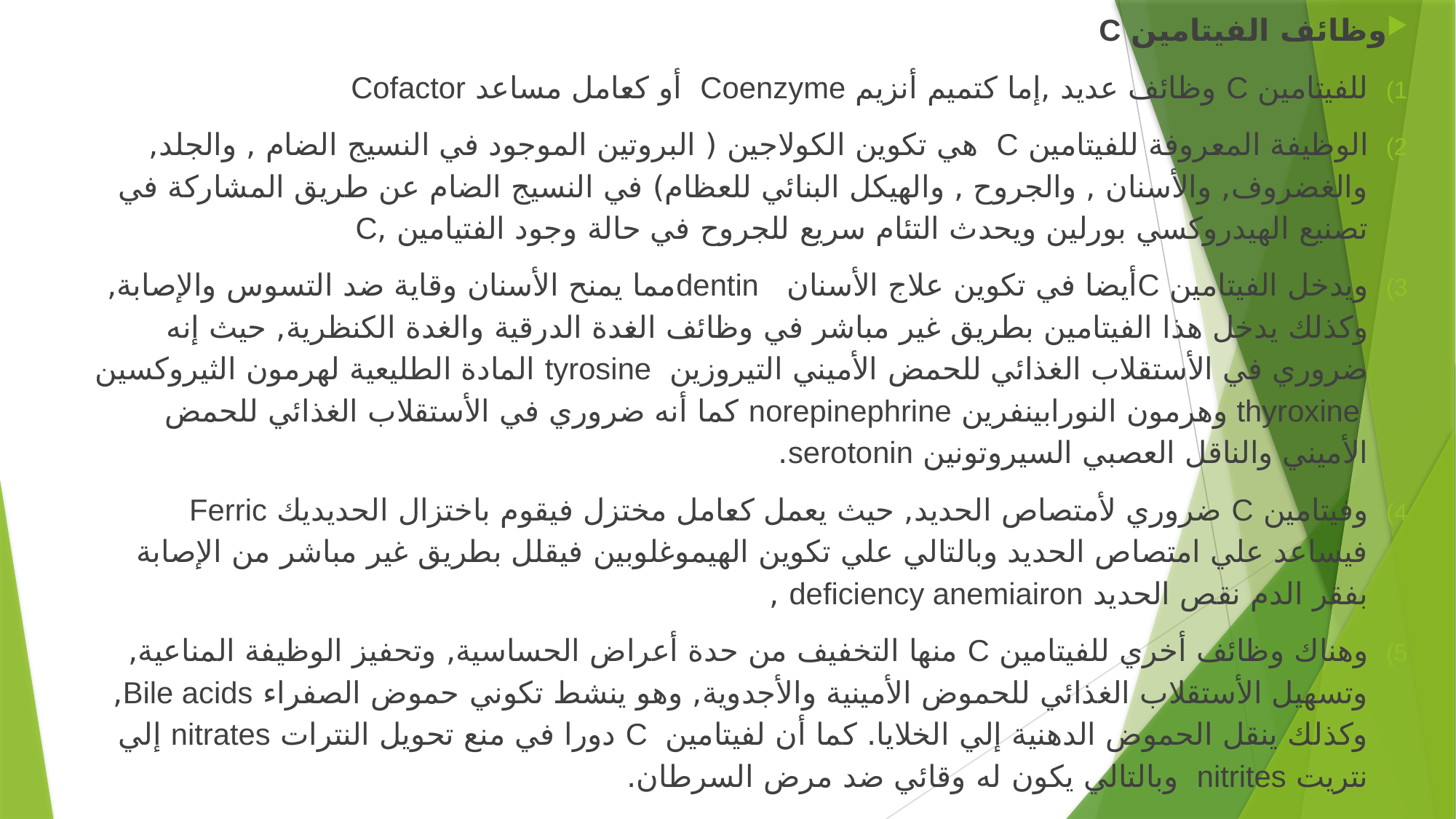

وظائف الفيتامين C
للفيتامين C وظائف عديد ,إما كتميم أنزيم Coenzyme  أو كعامل مساعد Cofactor
الوظيفة المعروفة للفيتامين C  هي تكوين الكولاجين ( البروتين الموجود في النسيج الضام , والجلد, والغضروف, والأسنان , والجروح , والهيكل البنائي للعظام) في النسيج الضام عن طريق المشاركة في تصنيع الهيدروكسي بورلين ويحدث التئام سريع للجروح في حالة وجود الفتيامين ,C
ويدخل الفيتامين Cأيضا في تكوين علاج الأسنان   dentinمما يمنح الأسنان وقاية ضد التسوس والإصابة, وكذلك يدخل هذا الفيتامين بطريق غير مباشر في وظائف الغدة الدرقية والغدة الكنظرية, حيث إنه ضروري في الأستقلاب الغذائي للحمض الأميني التيروزين  tyrosine المادة الطليعية لهرمون الثيروكسين  thyroxine وهرمون النورابينفرين norepinephrine كما أنه ضروري في الأستقلاب الغذائي للحمض الأميني والناقل العصبي السيروتونين serotonin.
وفيتامين C ضروري لأمتصاص الحديد, حيث يعمل كعامل مختزل فيقوم باختزال الحديديك Ferric فيساعد علي امتصاص الحديد وبالتالي علي تكوين الهيموغلوبين فيقلل بطريق غير مباشر من الإصابة بفقر الدم نقص الحديد deficiency anemiairon ,
وهناك وظائف أخري للفيتامين C منها التخفيف من حدة أعراض الحساسية, وتحفيز الوظيفة المناعية, وتسهيل الأستقلاب الغذائي للحموض الأمينية والأجدوية, وهو ينشط تكوني حموض الصفراء Bile acids, وكذلك ينقل الحموض الدهنية إلي الخلايا. كما أن لفيتامين  C دورا في منع تحويل النترات nitrates إلي نتريت nitrites  وبالتالي يكون له وقائي ضد مرض السرطان.

#